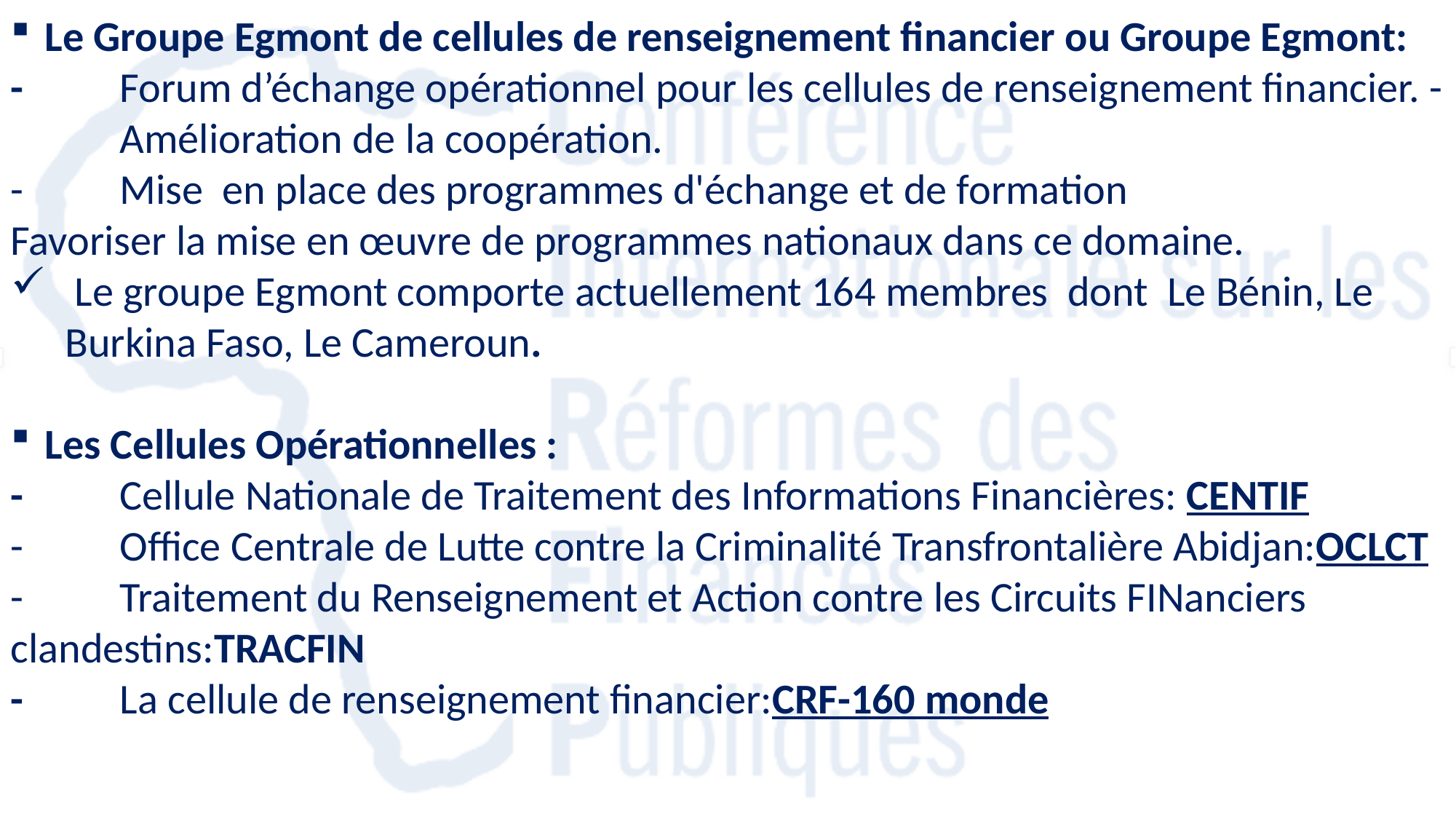

Le Groupe Egmont de cellules de renseignement financier ou Groupe Egmont:
-	Forum d’échange opérationnel pour les cellules de renseignement financier. -	Amélioration de la coopération.
-	Mise  en place des programmes d'échange et de formation
Favoriser la mise en œuvre de programmes nationaux dans ce domaine.
 Le groupe Egmont comporte actuellement 164 membres  dont  Le Bénin, Le Burkina Faso, Le Cameroun.

Les Cellules Opérationnelles :
-	Cellule Nationale de Traitement des Informations Financières: CENTIF
-	Office Centrale de Lutte contre la Criminalité Transfrontalière Abidjan:OCLCT
-	Traitement du Renseignement et Action contre les Circuits FINanciers 	clandestins:TRACFIN
-	La cellule de renseignement financier:CRF-160 monde